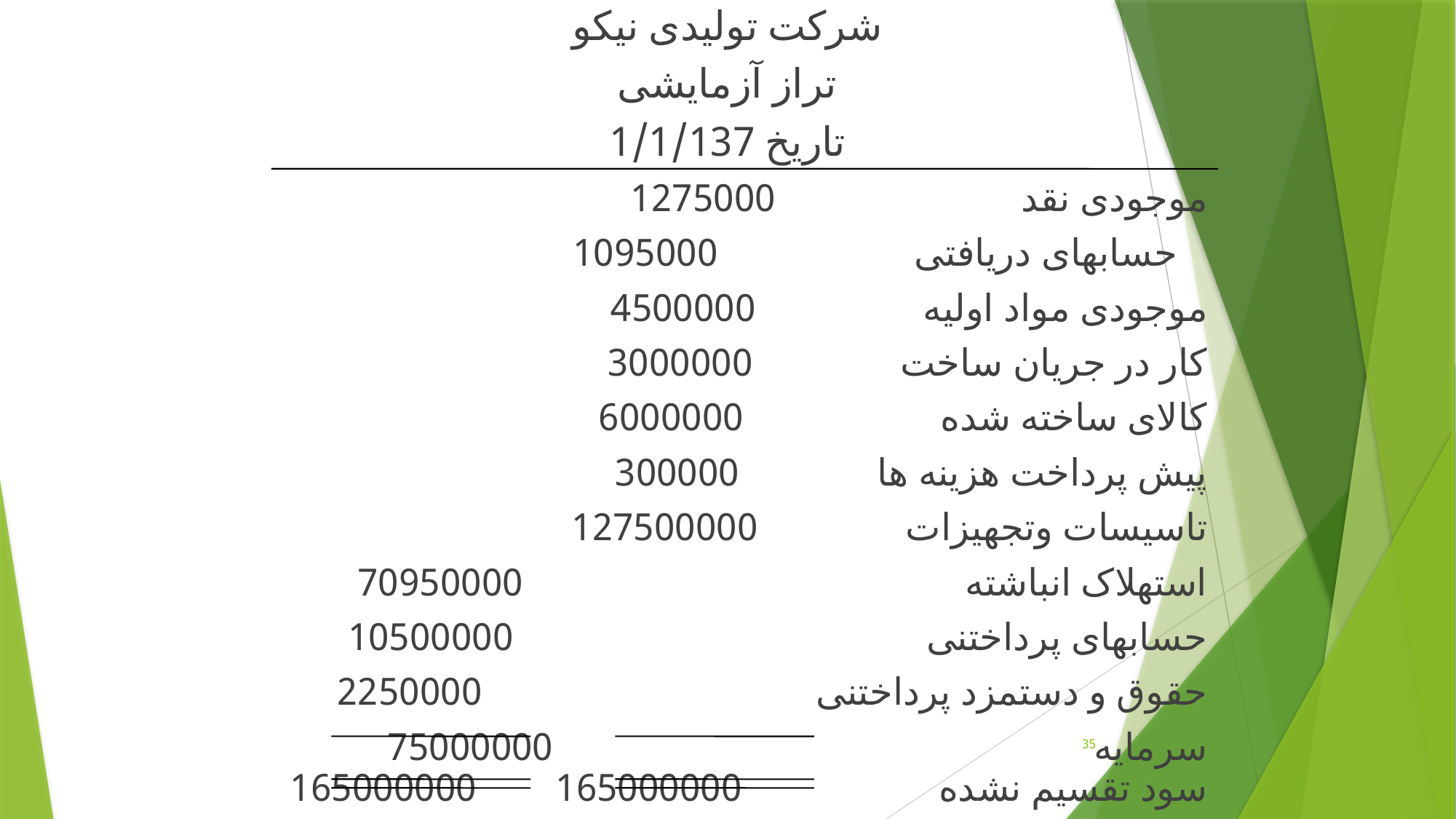

شرکت توليدی نيکو
تراز آزمايشی
تاريخ 1/1/137
موجودی نقد                         1275000
حسابهای دريافتی                    1095000
موجودی مواد اوليه                 4500000
کار در جريان ساخت               3000000
کالای ساخته شده                    6000000
پيش پرداخت هزينه ها              300000
تاسيسات وتجهيزات               127500000
استهلاک انباشته                                             70950000
حسابهای پرداختنی                                          10500000
حقوق و دستمزد پرداختنی                                  2250000
سرمايه                                                       75000000
سود تقسيم نشده                    165000000        165000000

35